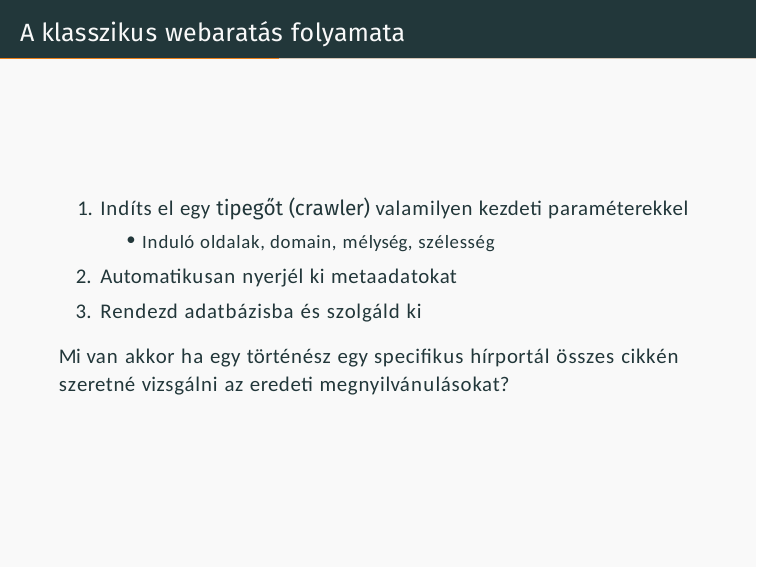

# A klasszikus webaratás folyamata

Indíts el egy tipegőt (crawler) valamilyen kezdeti paraméterekkel
Induló oldalak, domain, mélység, szélesség
Automatikusan nyerjél ki metaadatokat
Rendezd adatbázisba és szolgáld ki
Mi van akkor ha egy történész egy speciﬁkus hírportál összes cikkén szeretné vizsgálni az eredeti megnyilvánulásokat?